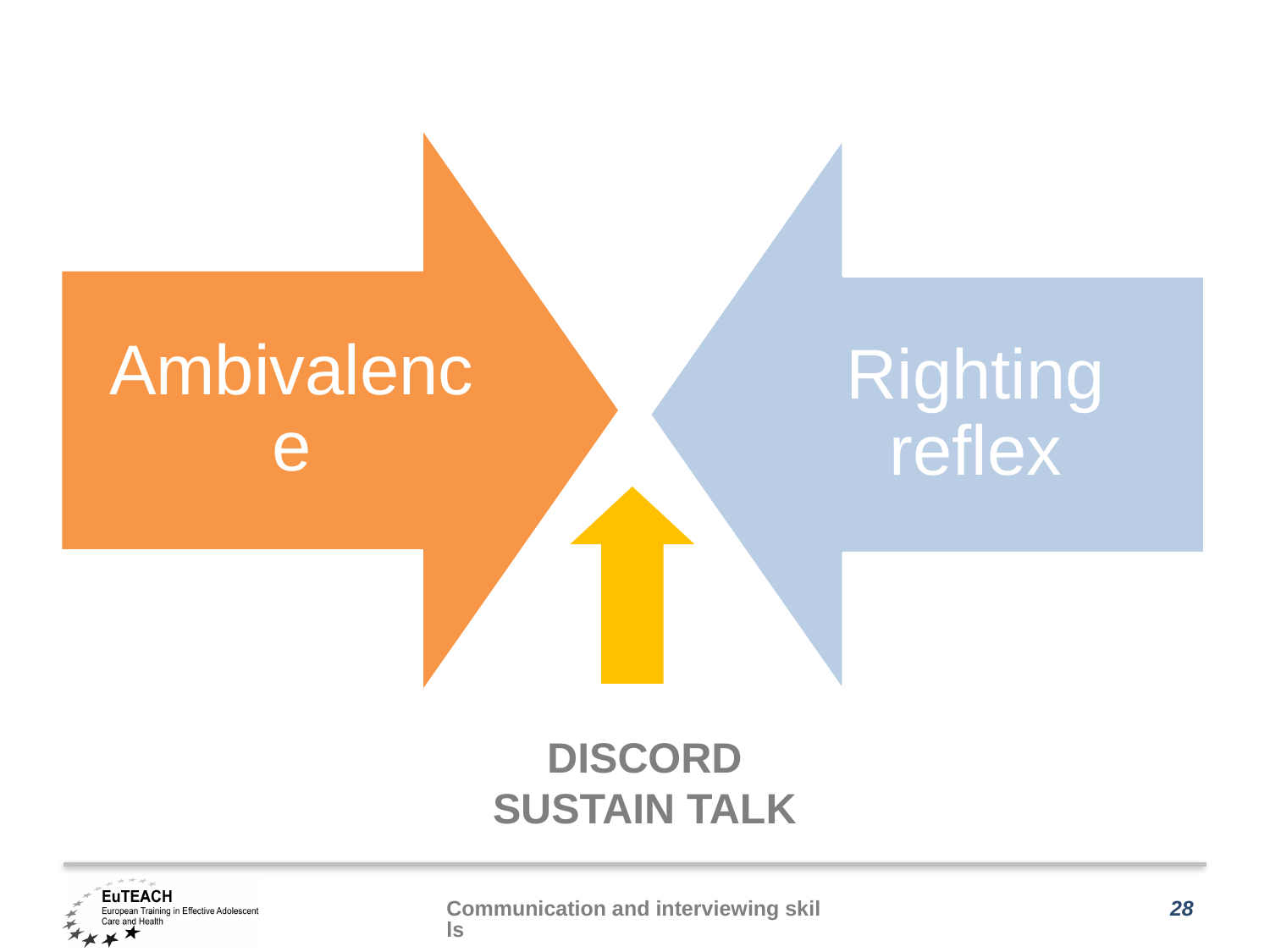

Ambivalence
Righting reflex

DISCORD
SUSTAIN TALK
Communication and interviewing skills
28